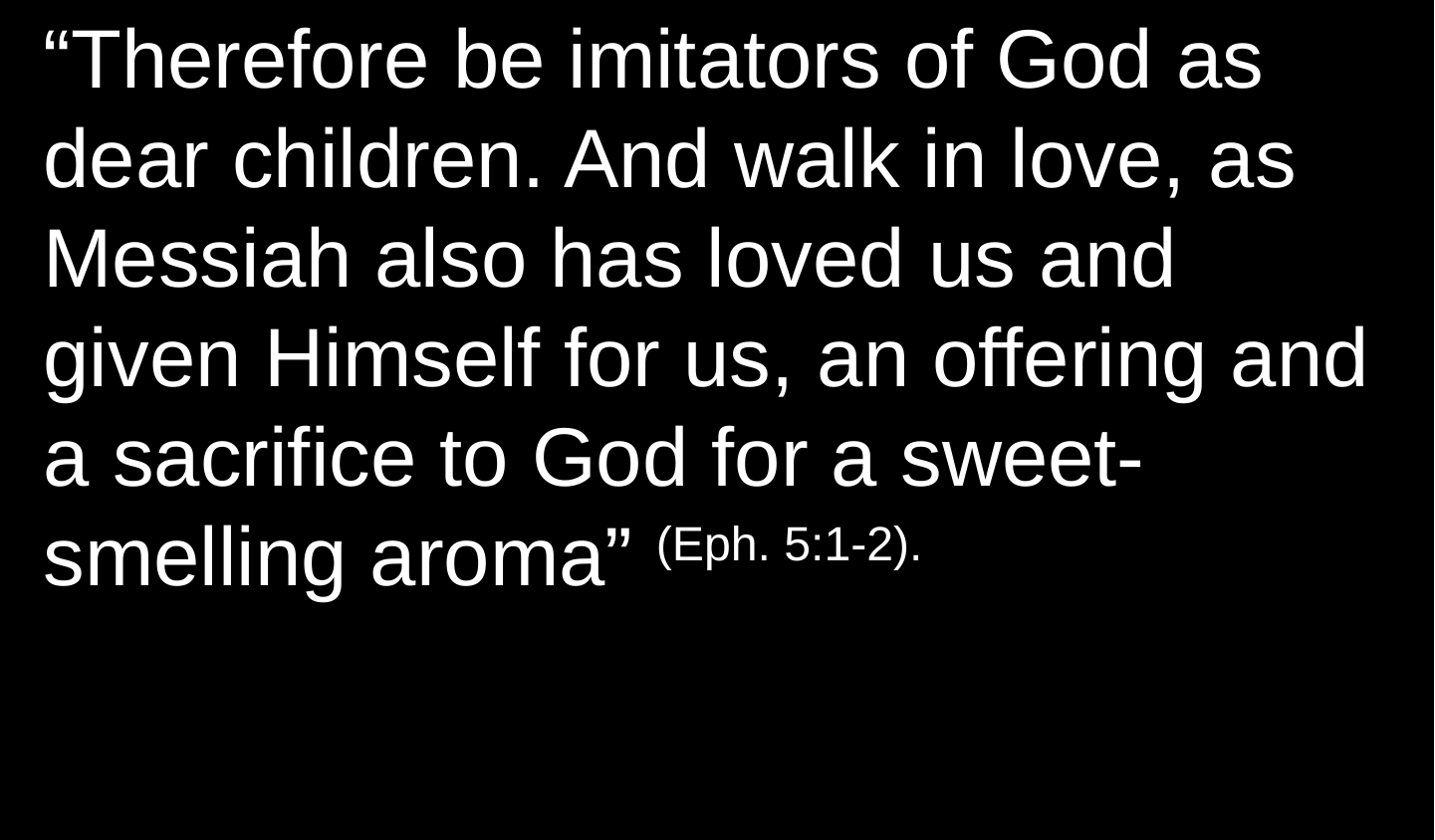

“Therefore be imitators of God as dear children. And walk in love, as Messiah also has loved us and given Himself for us, an offering and a sacrifice to God for a sweet-smelling aroma” (Eph. 5:1-2).